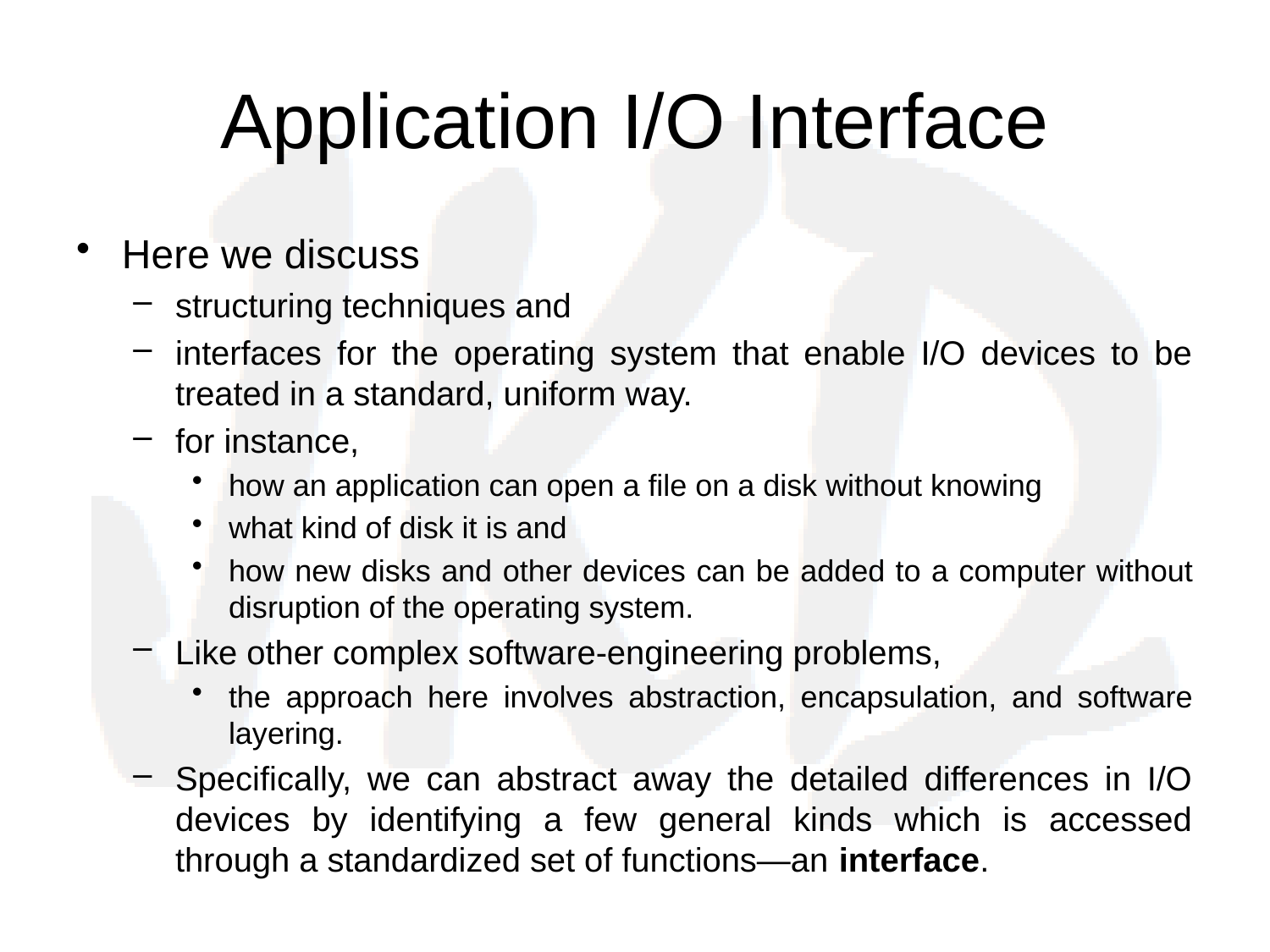

# Application I/O Interface
Here we discuss
structuring techniques and
interfaces for the operating system that enable I/O devices to be treated in a standard, uniform way.
for instance,
how an application can open a file on a disk without knowing
what kind of disk it is and
how new disks and other devices can be added to a computer without disruption of the operating system.
Like other complex software-engineering problems,
the approach here involves abstraction, encapsulation, and software layering.
Specifically, we can abstract away the detailed differences in I/O devices by identifying a few general kinds which is accessed through a standardized set of functions—an interface.